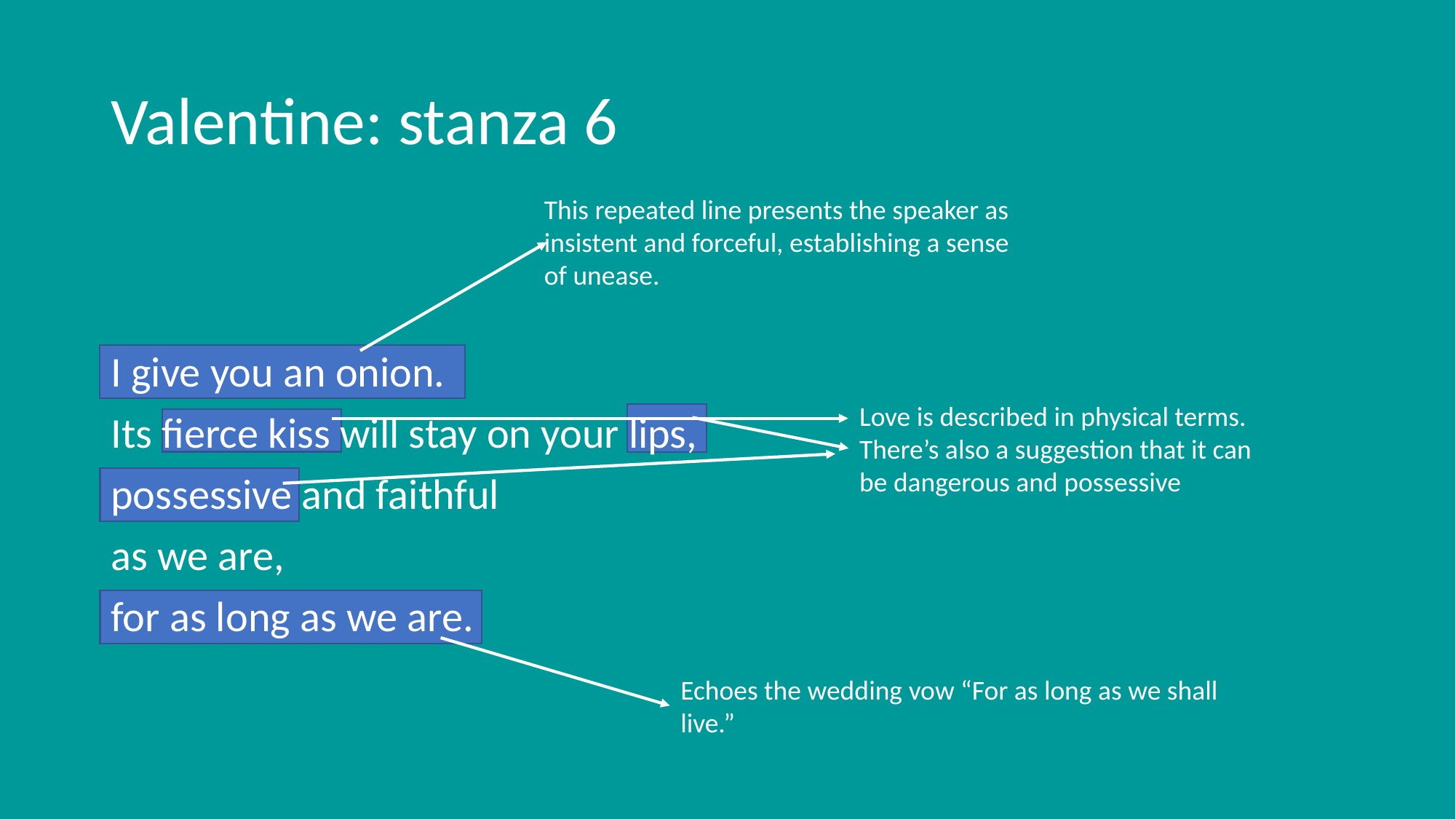

# Valentine: stanza 6
This repeated line presents the speaker as insistent and forceful, establishing a sense of unease.

I give you an onion.
Its fierce kiss will stay on your lips,
possessive and faithful
as we are,
for as long as we are.

Love is described in physical terms. There’s also a suggestion that it can be dangerous and possessive

Echoes the wedding vow “For as long as we shall live.”